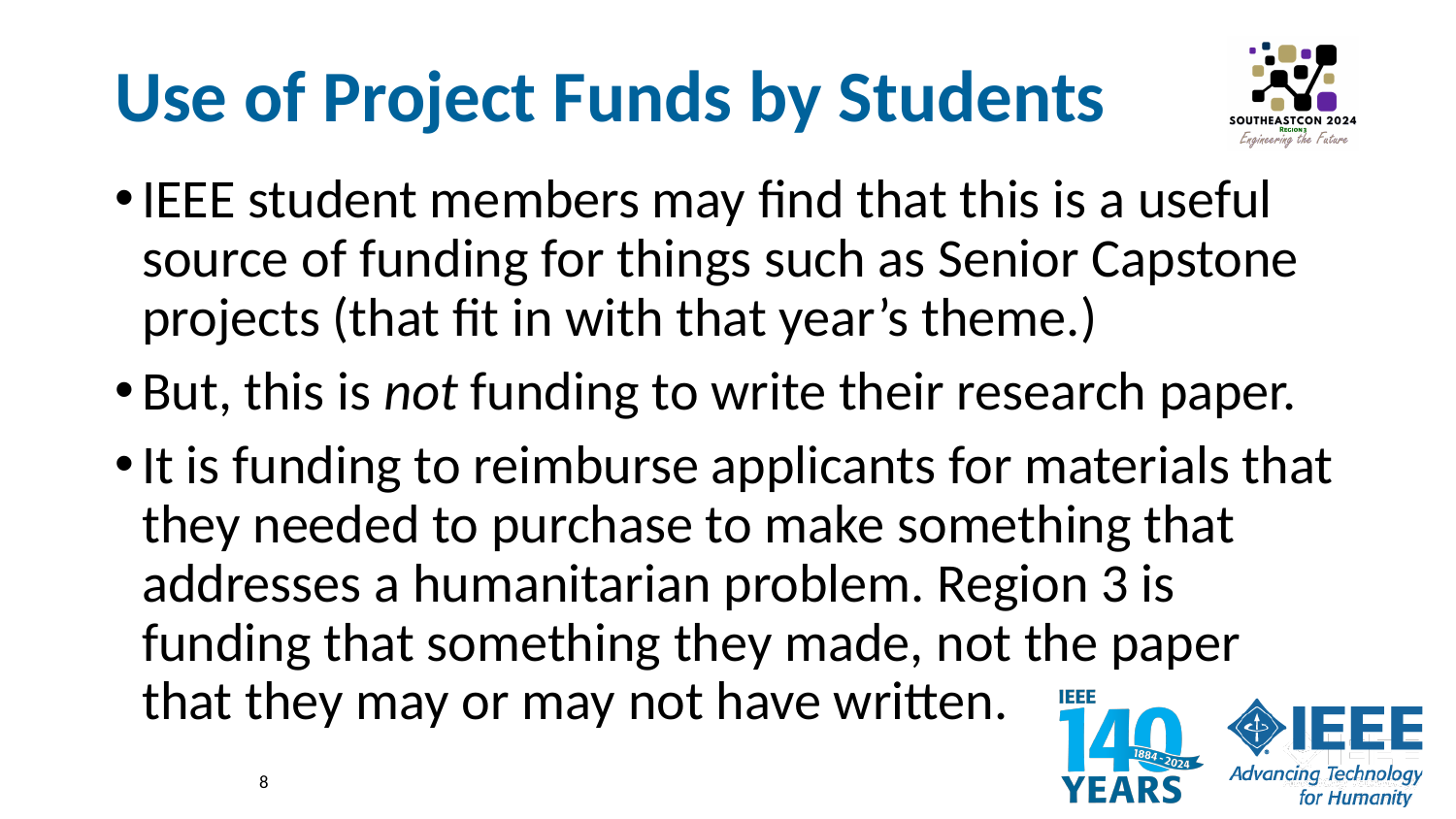

# Use of Project Funds by Students
IEEE student members may find that this is a useful source of funding for things such as Senior Capstone projects (that fit in with that year’s theme.)
But, this is not funding to write their research paper.
It is funding to reimburse applicants for materials that they needed to purchase to make something that addresses a humanitarian problem. Region 3 is funding that something they made, not the paper that they may or may not have written.

8